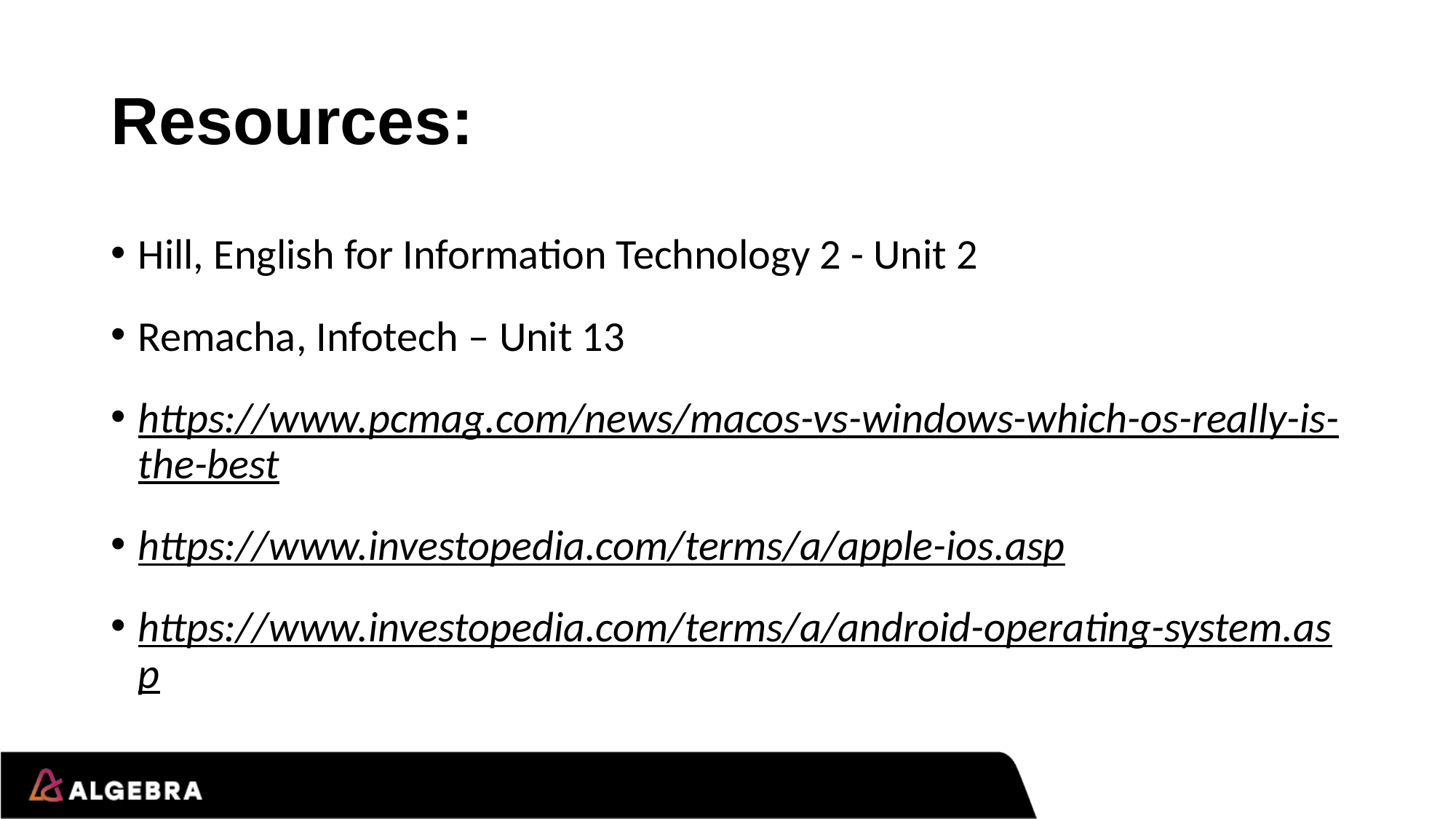

# Resources:
Hill, English for Information Technology 2 - Unit 2
Remacha, Infotech – Unit 13
https://www.pcmag.com/news/macos-vs-windows-which-os-really-is-the-best
https://www.investopedia.com/terms/a/apple-ios.asp
https://www.investopedia.com/terms/a/android-operating-system.asp